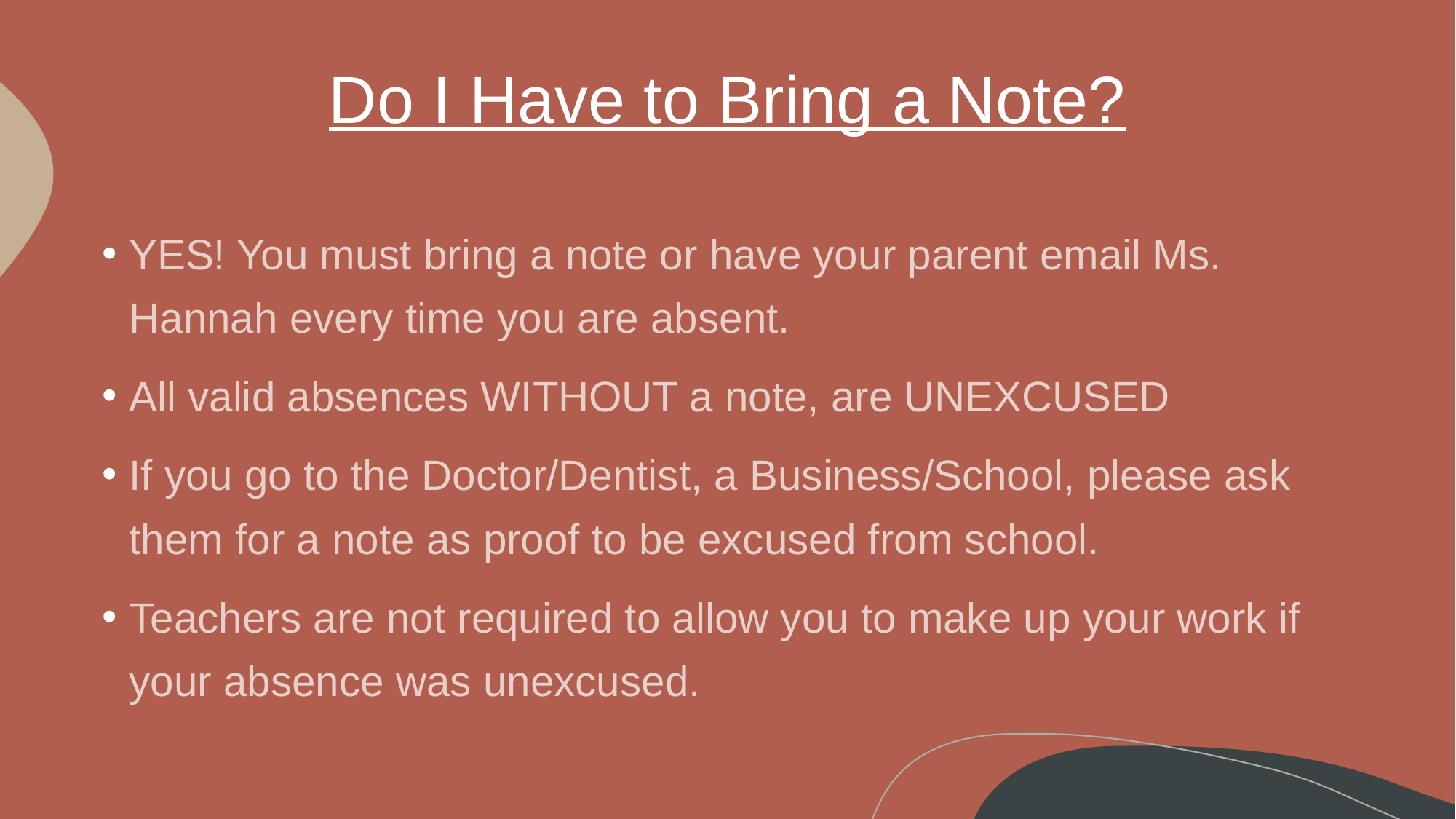

# Do I Have to Bring a Note?
YES! You must bring a note or have your parent email Ms. Hannah every time you are absent.
All valid absences WITHOUT a note, are UNEXCUSED
If you go to the Doctor/Dentist, a Business/School, please ask them for a note as proof to be excused from school.
Teachers are not required to allow you to make up your work if your absence was unexcused.